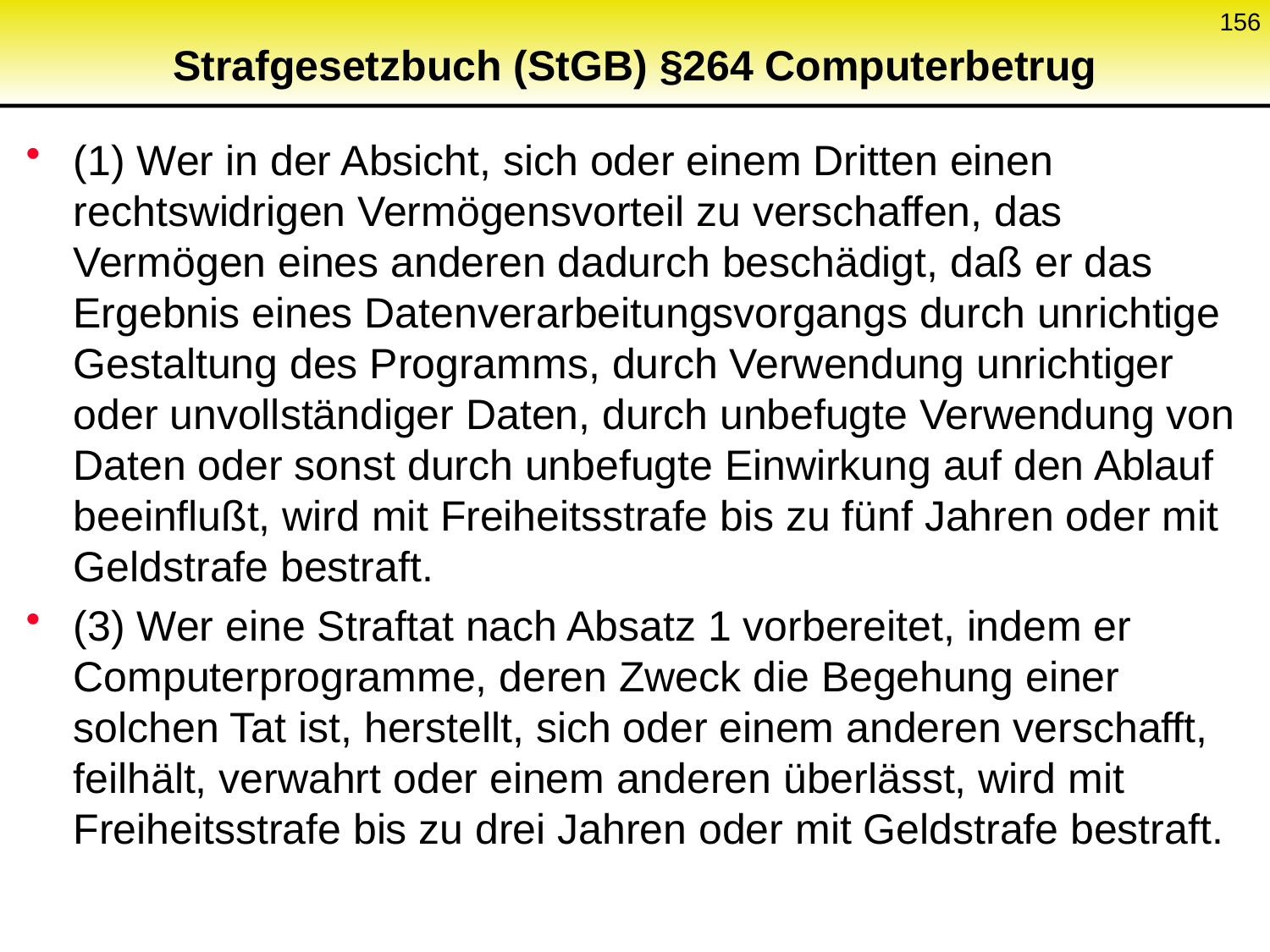

156
# Strafgesetzbuch (StGB) §264 Computerbetrug
(1) Wer in der Absicht, sich oder einem Dritten einen rechtswidrigen Vermögensvorteil zu verschaffen, das Vermögen eines anderen dadurch beschädigt, daß er das Ergebnis eines Datenverarbeitungsvorgangs durch unrichtige Gestaltung des Programms, durch Verwendung unrichtiger oder unvollständiger Daten, durch unbefugte Verwendung von Daten oder sonst durch unbefugte Einwirkung auf den Ablauf beeinflußt, wird mit Freiheitsstrafe bis zu fünf Jahren oder mit Geldstrafe bestraft.
(3) Wer eine Straftat nach Absatz 1 vorbereitet, indem er Computerprogramme, deren Zweck die Begehung einer solchen Tat ist, herstellt, sich oder einem anderen verschafft, feilhält, verwahrt oder einem anderen überlässt, wird mit Freiheitsstrafe bis zu drei Jahren oder mit Geldstrafe bestraft.